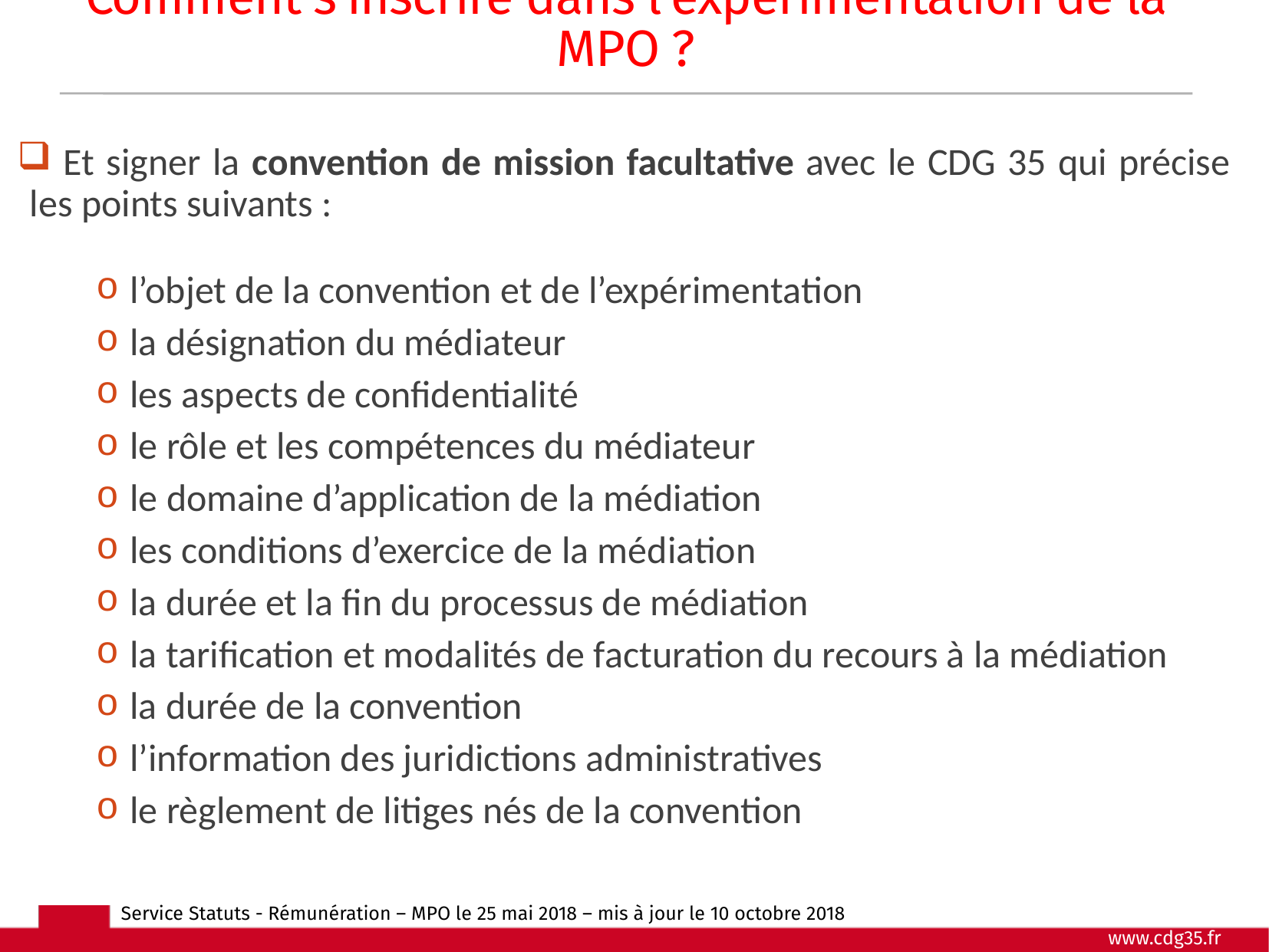

Comment s’inscrire dans l’expérimentation de la MPO ?

 Et signer la convention de mission facultative avec le CDG 35 qui précise les points suivants :

 l’objet de la convention et de l’expérimentation
 la désignation du médiateur
 les aspects de confidentialité
 le rôle et les compétences du médiateur
 le domaine d’application de la médiation
 les conditions d’exercice de la médiation
 la durée et la fin du processus de médiation
 la tarification et modalités de facturation du recours à la médiation
 la durée de la convention
 l’information des juridictions administratives
 le règlement de litiges nés de la convention

Service Statuts - Rémunération – MPO le 25 mai 2018 – mis à jour le 10 octobre 2018